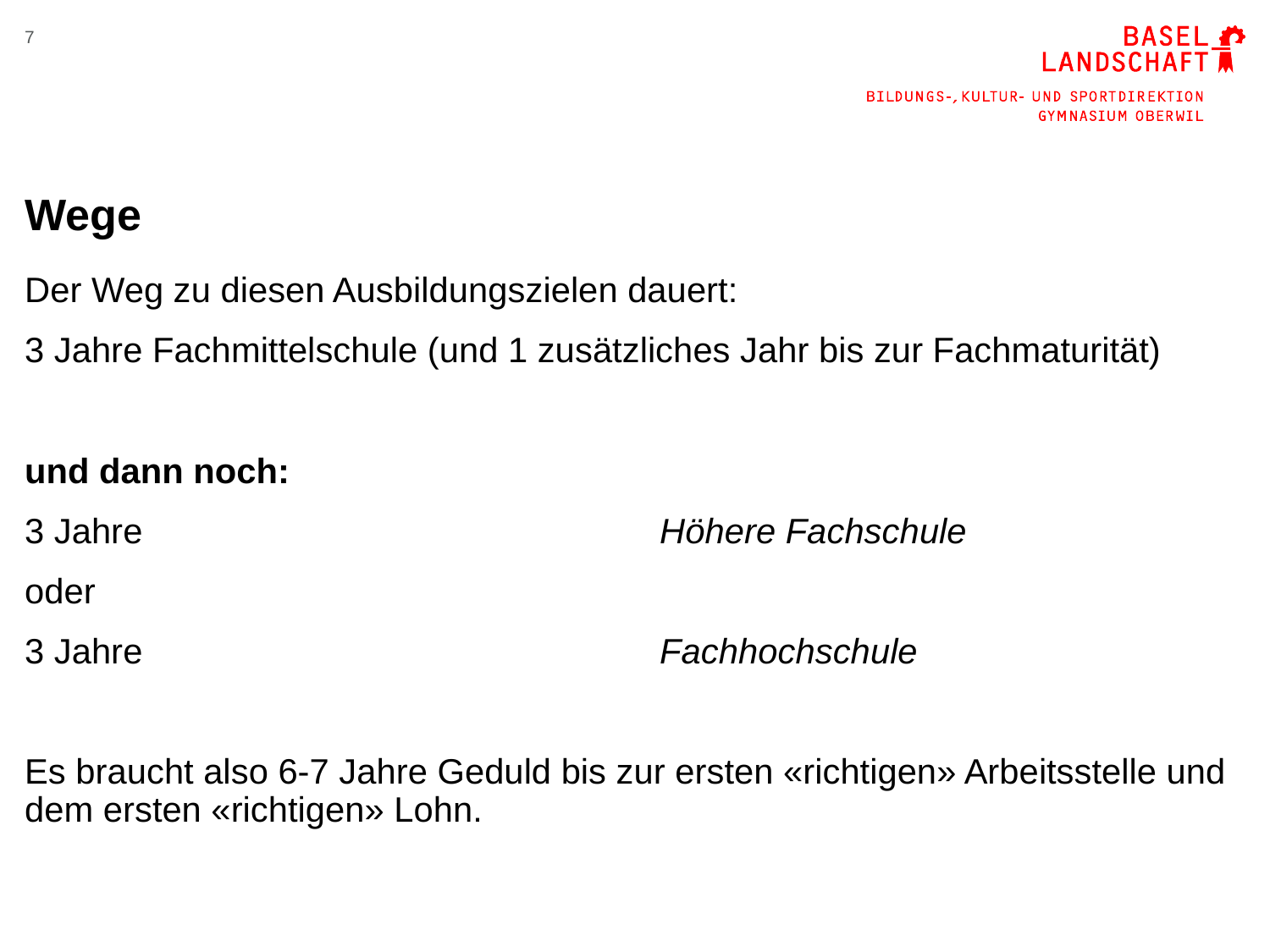

7
# Wege
Der Weg zu diesen Ausbildungszielen dauert:
3 Jahre Fachmittelschule (und 1 zusätzliches Jahr bis zur Fachmaturität)

und dann noch:
3 Jahre 				Höhere Fachschule
oder
3 Jahre					Fachhochschule

Es braucht also 6-7 Jahre Geduld bis zur ersten «richtigen» Arbeitsstelle und dem ersten «richtigen» Lohn.